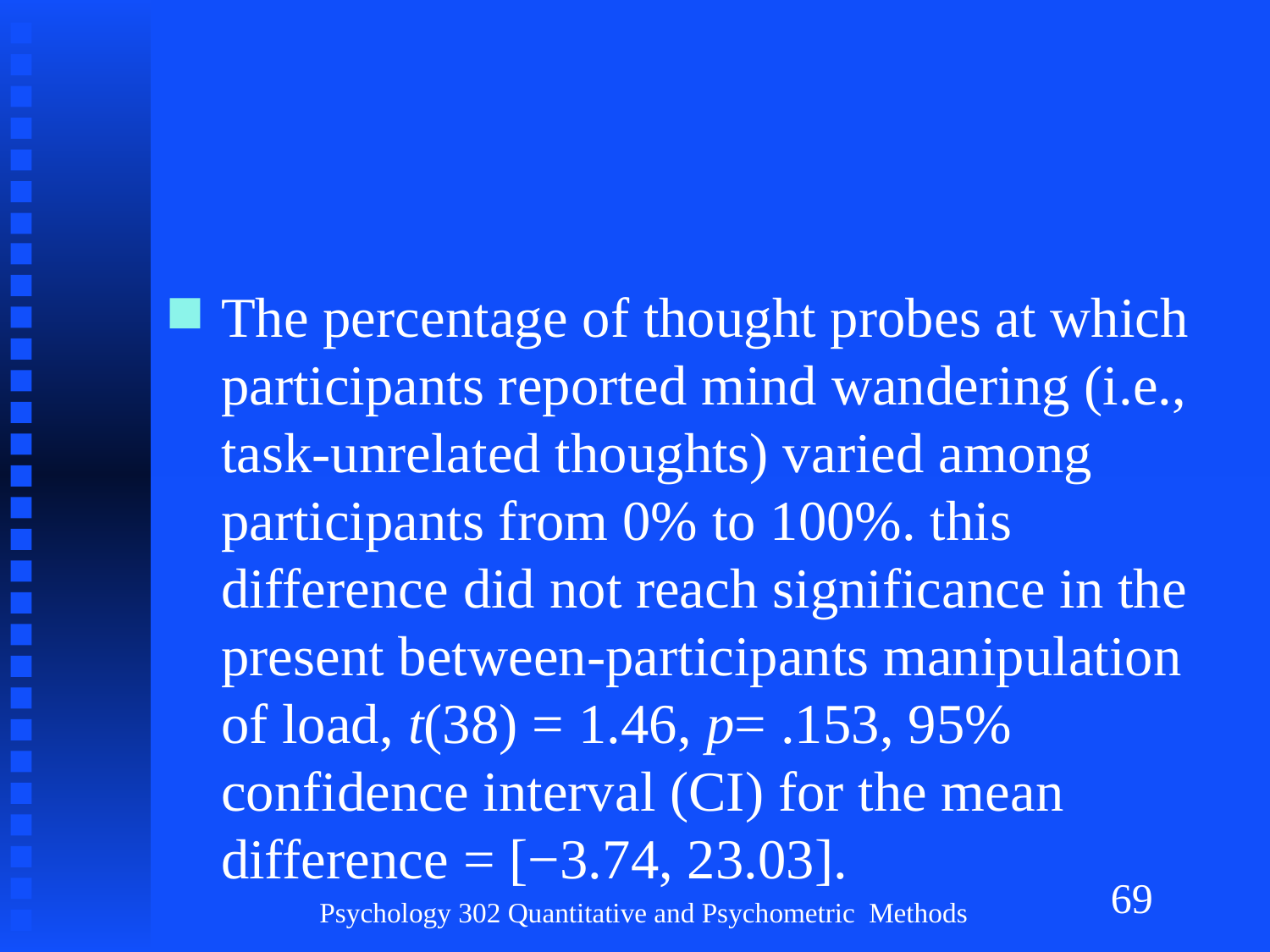

#
The percentage of thought probes at which participants reported mind wandering (i.e., task-unrelated thoughts) varied among participants from 0% to 100%. this difference did not reach significance in the present between-participants manipulation of load, t(38) = 1.46, p= .153, 95% confidence interval (CI) for the mean difference = [−3.74, 23.03].